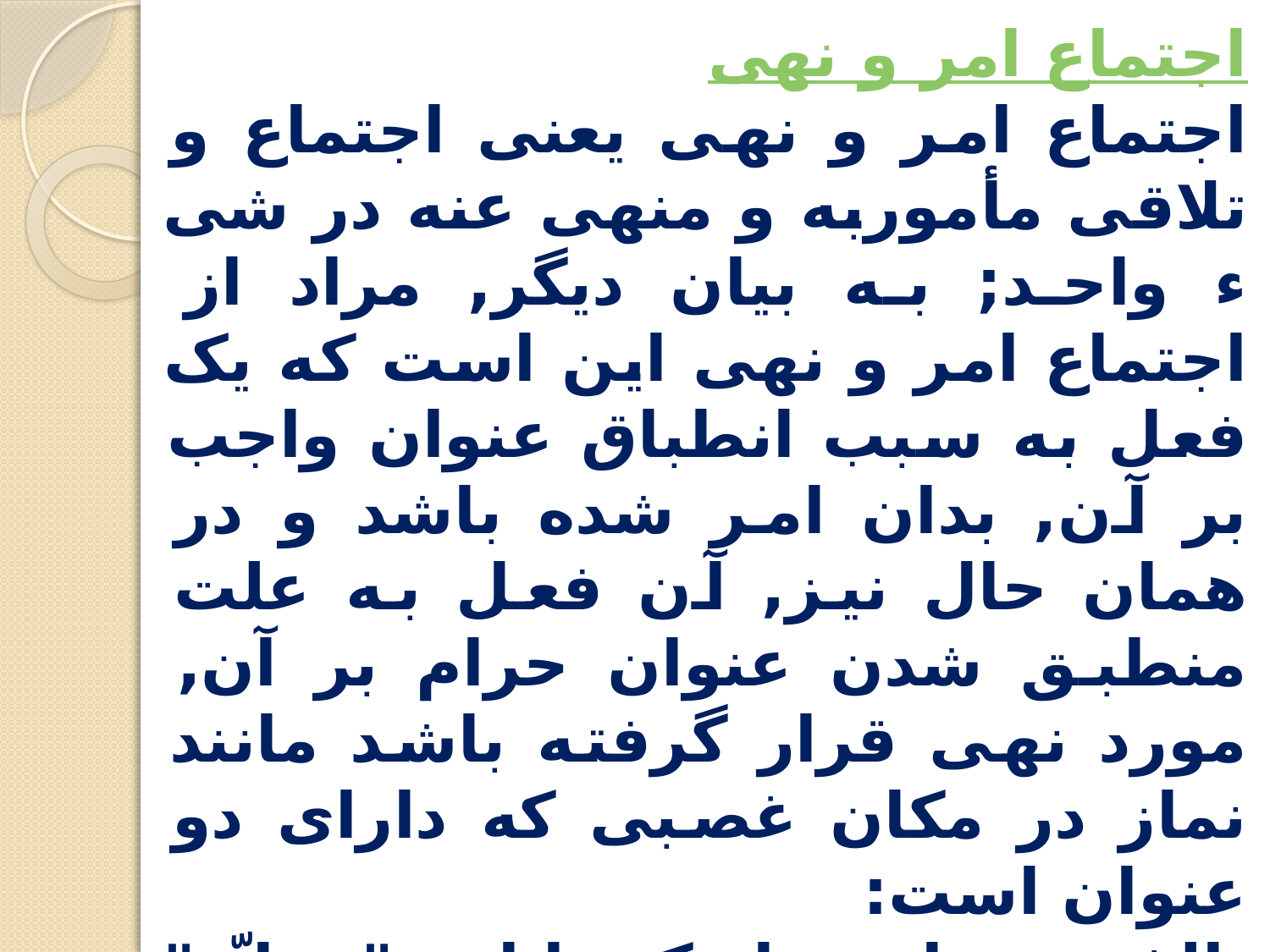

اجتماع امر و نهى
اجتماع امر و نهى يعنى اجتماع و تلاقى مأموربه و منهى عنه در شى ء واحد; به بيان ديگر, مراد از اجتماع امر و نهى اين است که يک فعل به سبب انطباق عنوان واجب بر آن, بدان امر شده باشد و در همان حال نيز, آن فعل به علت منطبق شدن عنوان حرام بر آن, مورد نهى قرار گرفته باشد مانند نماز در مکان غصبى که داراى دو عنوان است:
 الف: عنوان نماز که با امر " صلّ " واجب گرديده
 ب: عنوان غصب که با نهى " لا تغصب " حرام گشته است.